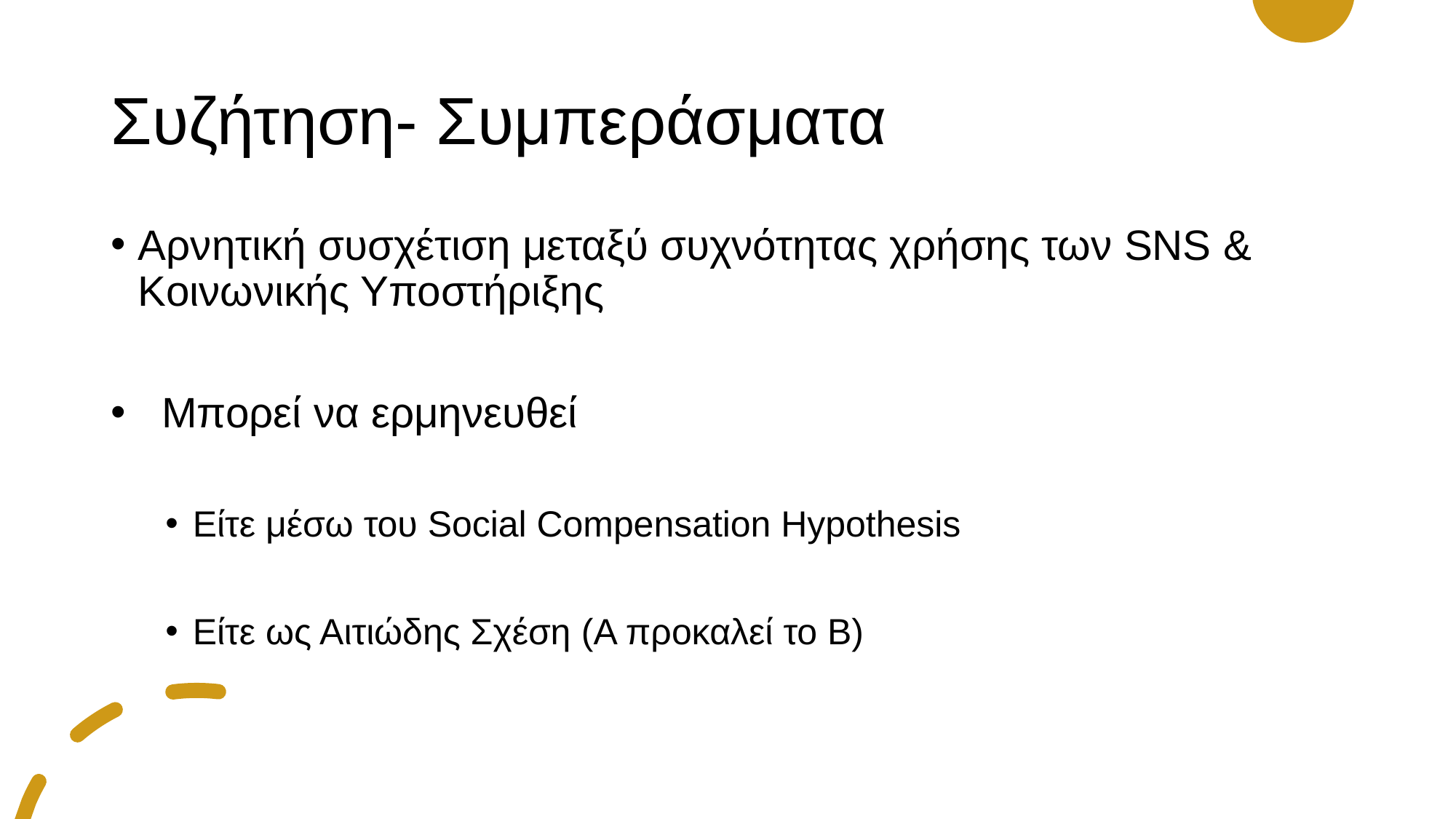

# Συζήτηση- Συμπεράσματα
Αρνητική συσχέτιση μεταξύ συχνότητας χρήσης των SNS & Κοινωνικής Υποστήριξης

  Μπορεί να ερμηνευθεί

Είτε μέσω του Social Compensation Hypothesis

Είτε ως Αιτιώδης Σχέση (Α προκαλεί το Β)